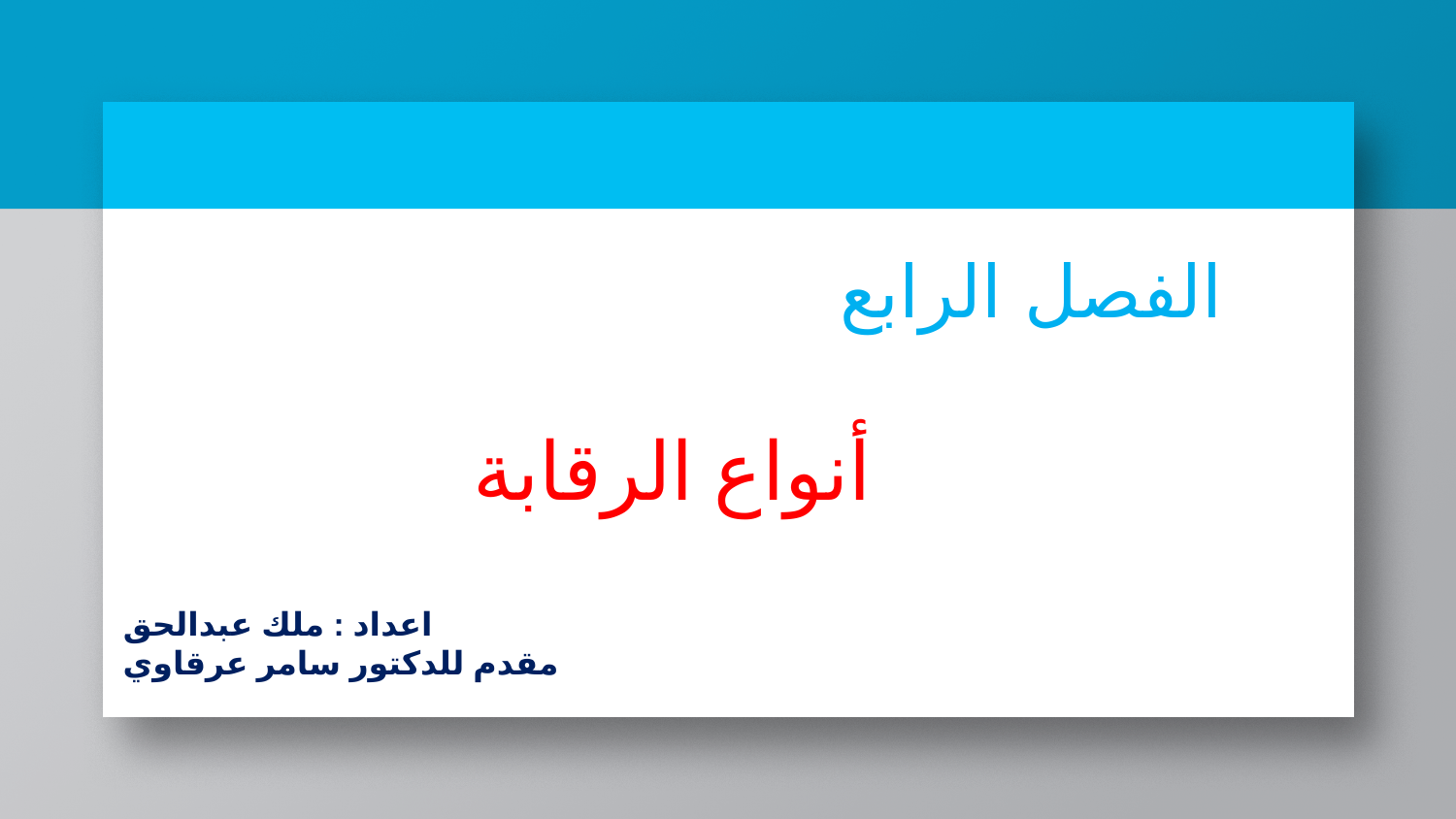

1
الفصل الرابع

أنواع الرقابة

اعداد : ملك عبدالحق
مقدم للدكتور سامر عرقاوي